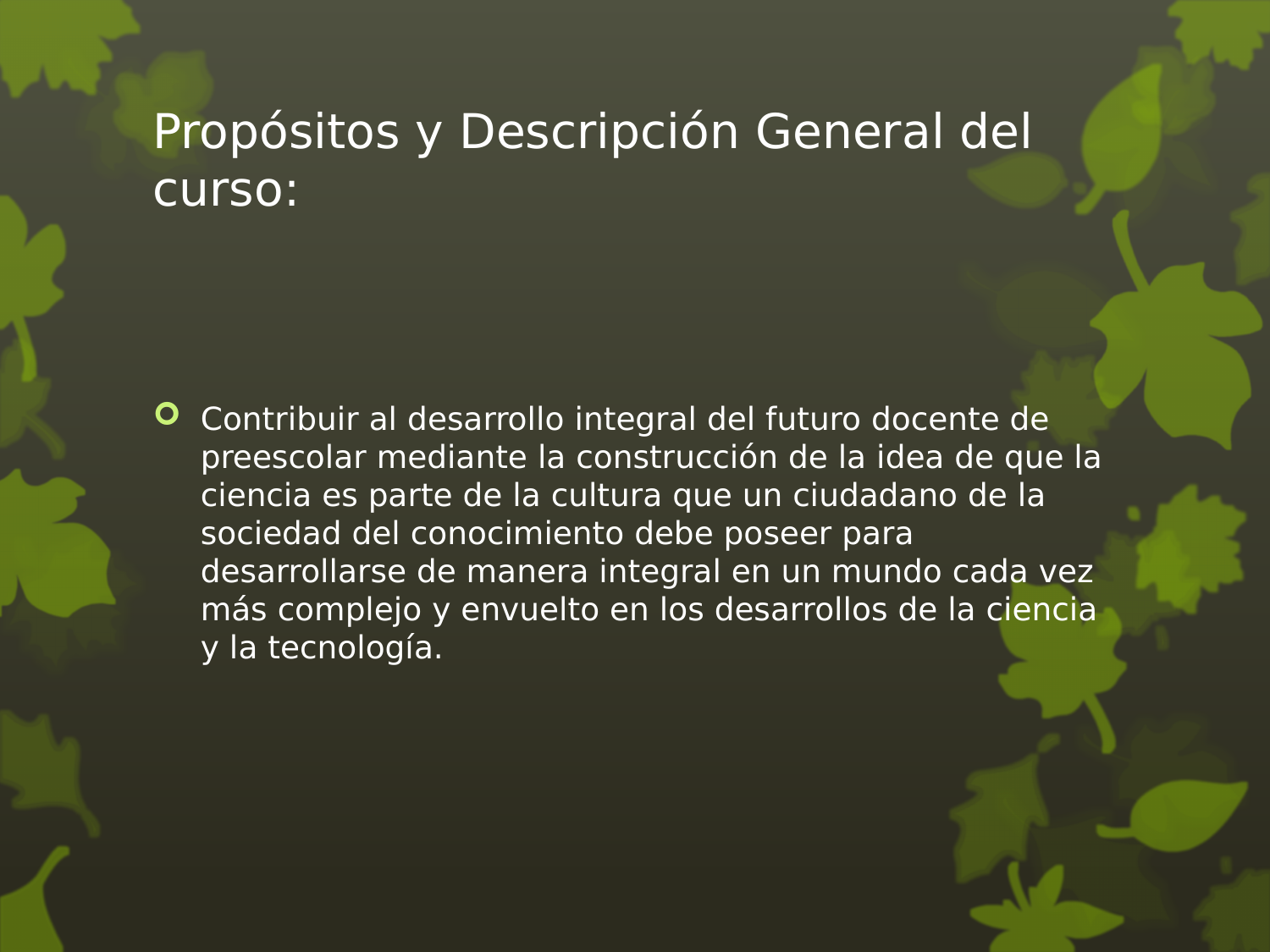

# Propósitos y Descripción General del curso:
Contribuir al desarrollo integral del futuro docente de preescolar mediante la construcción de la idea de que la ciencia es parte de la cultura que un ciudadano de la sociedad del conocimiento debe poseer para desarrollarse de manera integral en un mundo cada vez más complejo y envuelto en los desarrollos de la ciencia y la tecnología.